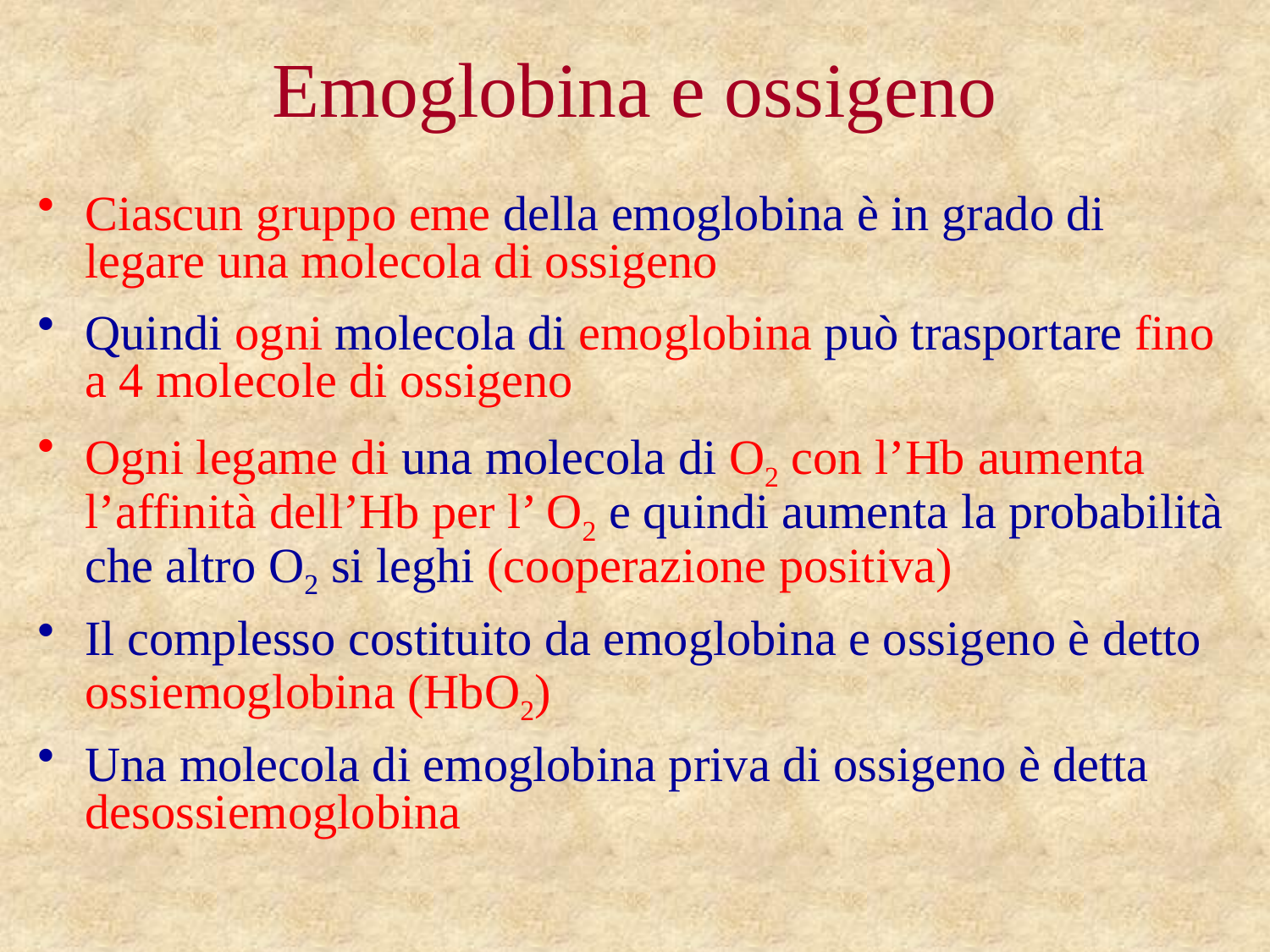

# Emoglobina e ossigeno
Ciascun gruppo eme della emoglobina è in grado di legare una molecola di ossigeno
Quindi ogni molecola di emoglobina può trasportare fino a 4 molecole di ossigeno
Ogni legame di una molecola di O2 con l’Hb aumenta l’affinità dell’Hb per l’ O2 e quindi aumenta la probabilità che altro O2 si leghi (cooperazione positiva)
Il complesso costituito da emoglobina e ossigeno è detto ossiemoglobina (HbO2)
Una molecola di emoglobina priva di ossigeno è detta desossiemoglobina